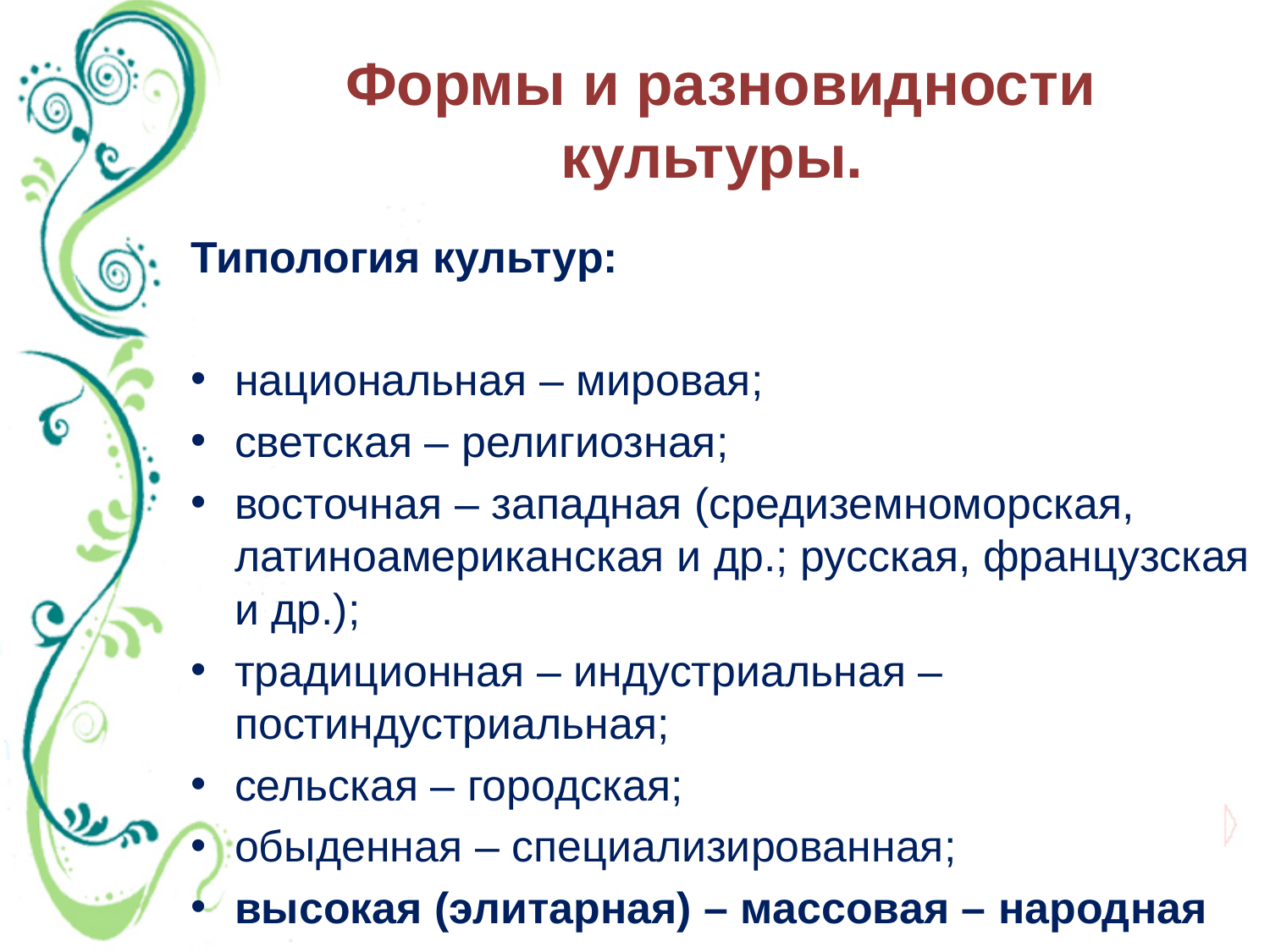

# Формы и разновидности культуры.
Типология культур:

национальная – мировая;
светская – религиозная;
восточная – западная (средиземноморская, латиноамериканская и др.; русская, французская и др.);
традиционная – индустриальная – постиндустриальная;
сельская – городская;
обыденная – специализированная;
высокая (элитарная) – массовая – народная